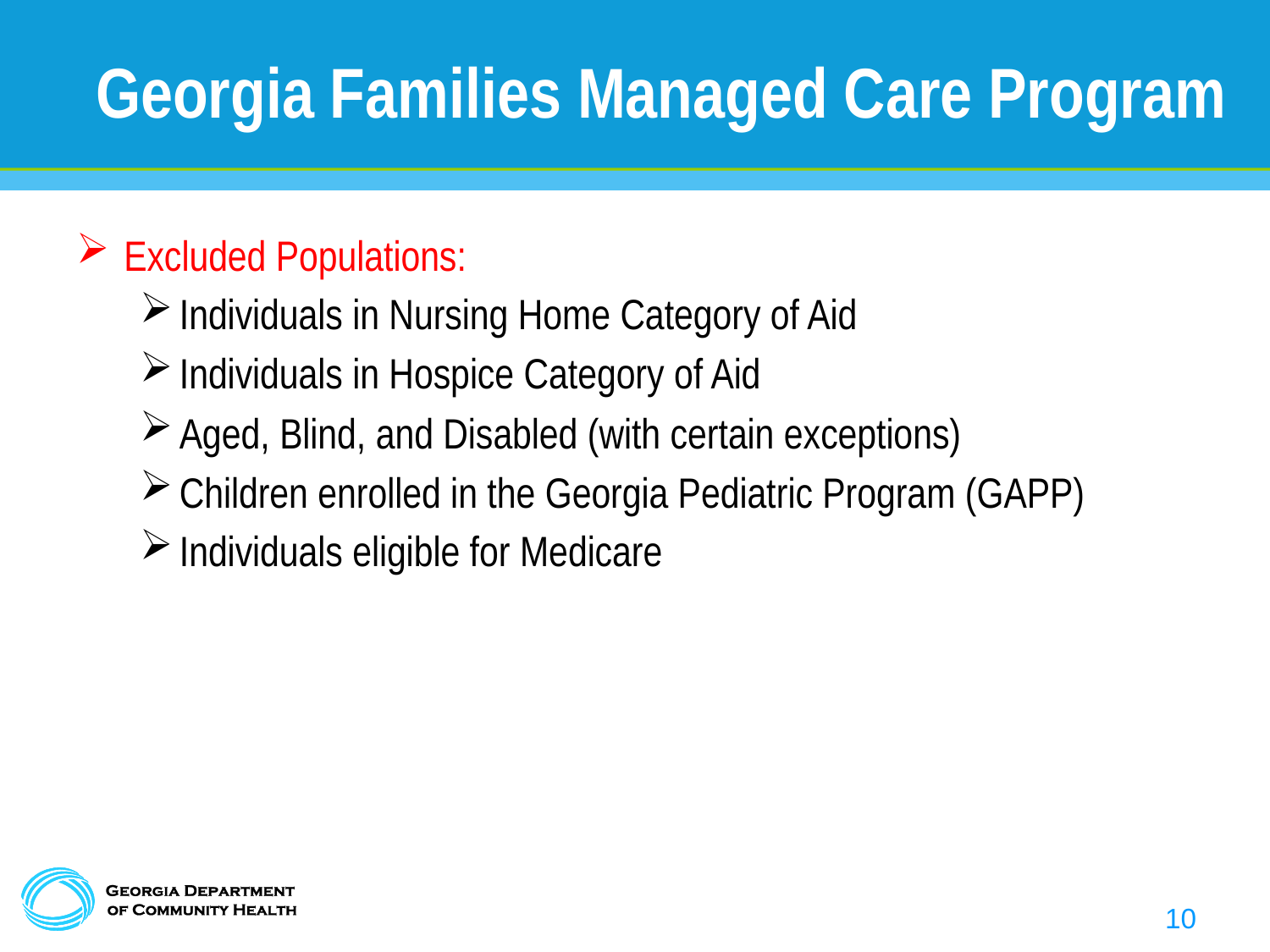

# Georgia Families Managed Care Program
Excluded Populations:
Individuals in Nursing Home Category of Aid
Individuals in Hospice Category of Aid
Aged, Blind, and Disabled (with certain exceptions)
Children enrolled in the Georgia Pediatric Program (GAPP)
Individuals eligible for Medicare